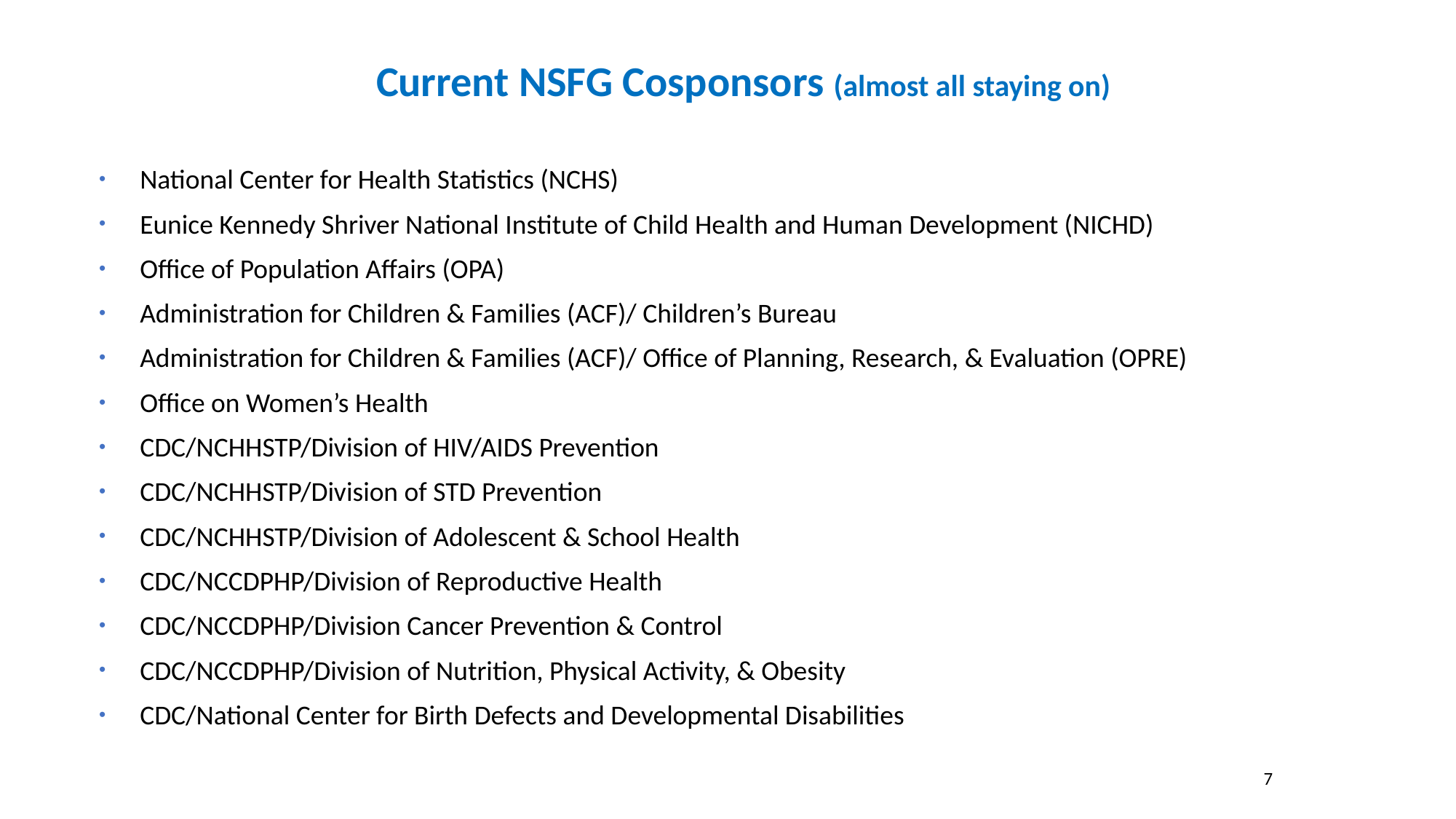

Current NSFG Cosponsors (almost all staying on)

National Center for Health Statistics (NCHS)
Eunice Kennedy Shriver National Institute of Child Health and Human Development (NICHD)
Office of Population Affairs (OPA)
Administration for Children & Families (ACF)/ Children’s Bureau
Administration for Children & Families (ACF)/ Office of Planning, Research, & Evaluation (OPRE)
Office on Women’s Health
CDC/NCHHSTP/Division of HIV/AIDS Prevention
CDC/NCHHSTP/Division of STD Prevention
CDC/NCHHSTP/Division of Adolescent & School Health
CDC/NCCDPHP/Division of Reproductive Health
CDC/NCCDPHP/Division Cancer Prevention & Control
CDC/NCCDPHP/Division of Nutrition, Physical Activity, & Obesity
CDC/National Center for Birth Defects and Developmental Disabilities
7